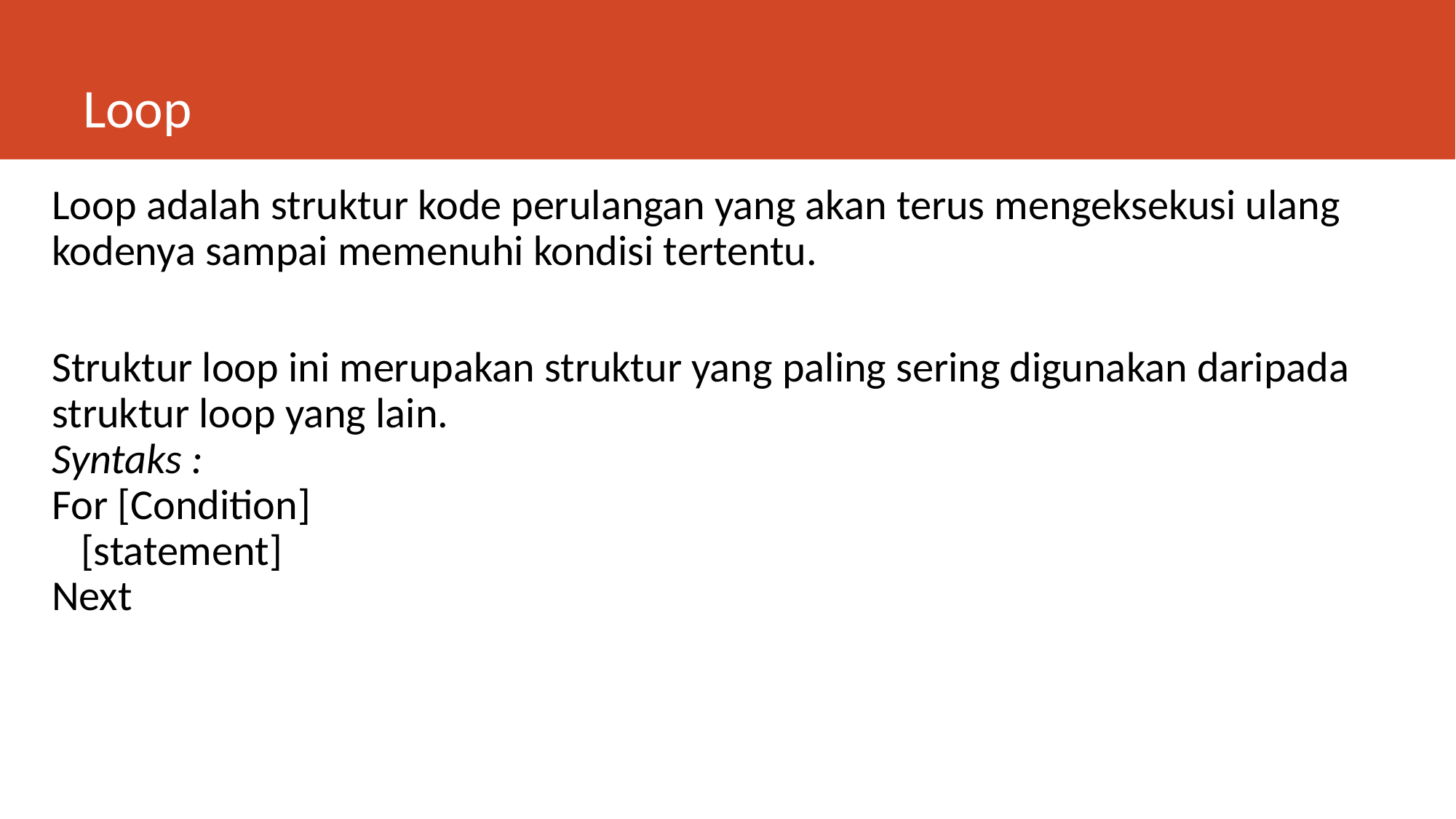

# Loop
Loop adalah struktur kode perulangan yang akan terus mengeksekusi ulang kodenya sampai memenuhi kondisi tertentu.

Struktur loop ini merupakan struktur yang paling sering digunakan daripada struktur loop yang lain.
Syntaks :
For [Condition]
   [statement]
Next